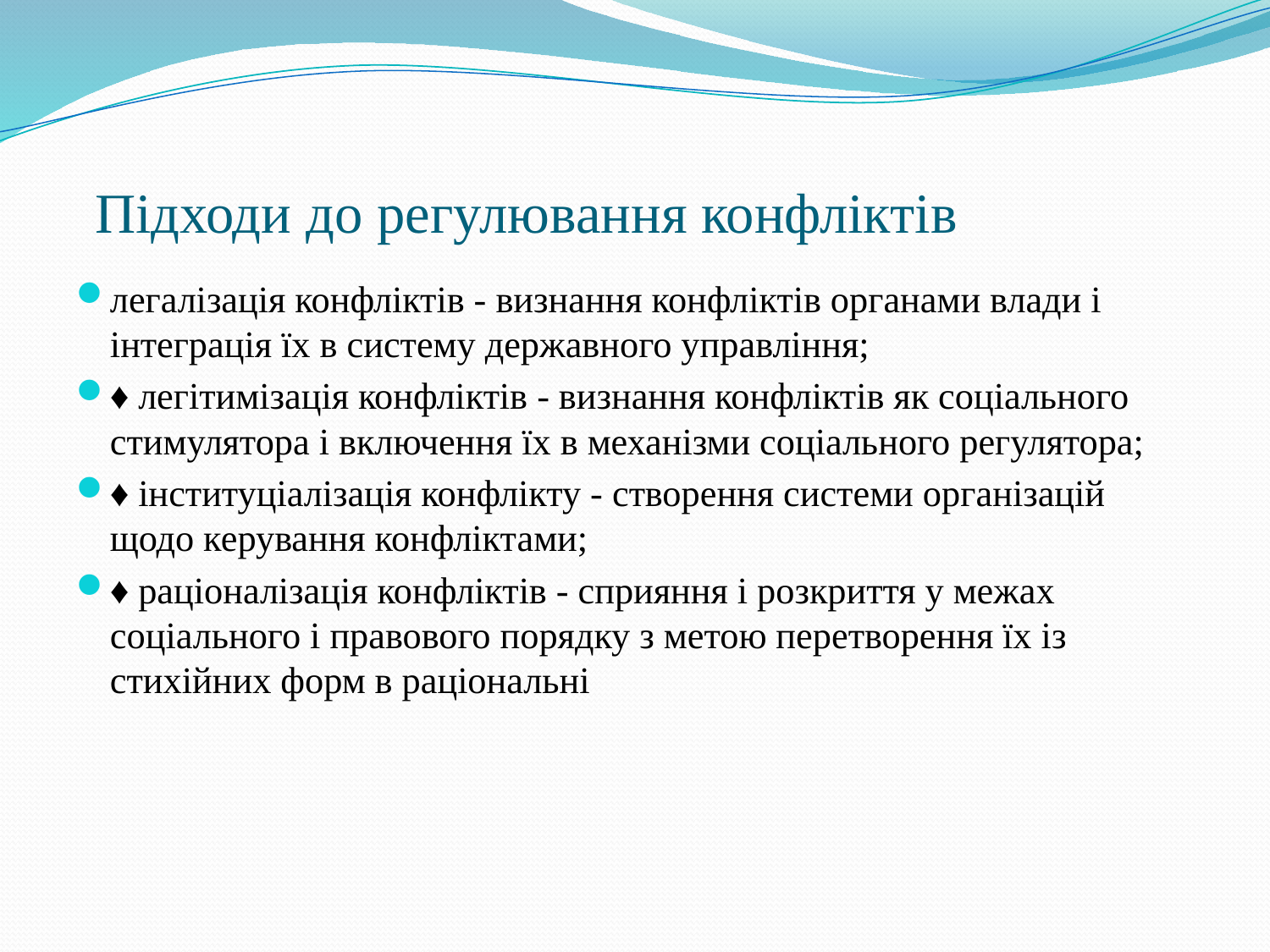

# Підходи до регулювання конфліктів
легалізація конфліктів - визнання конфліктів органами влади і інтеграція їх в систему державного управління;
♦ легітимізація конфліктів - визнання конфліктів як соціального стимулятора і включення їх в механізми соціального регулятора;
♦ інституціалізація конфлікту - створення системи організацій щодо керування конфліктами;
♦ раціоналізація конфліктів - сприяння і розкриття у межах соціального і правового порядку з метою перетворення їх із стихійних форм в раціональні